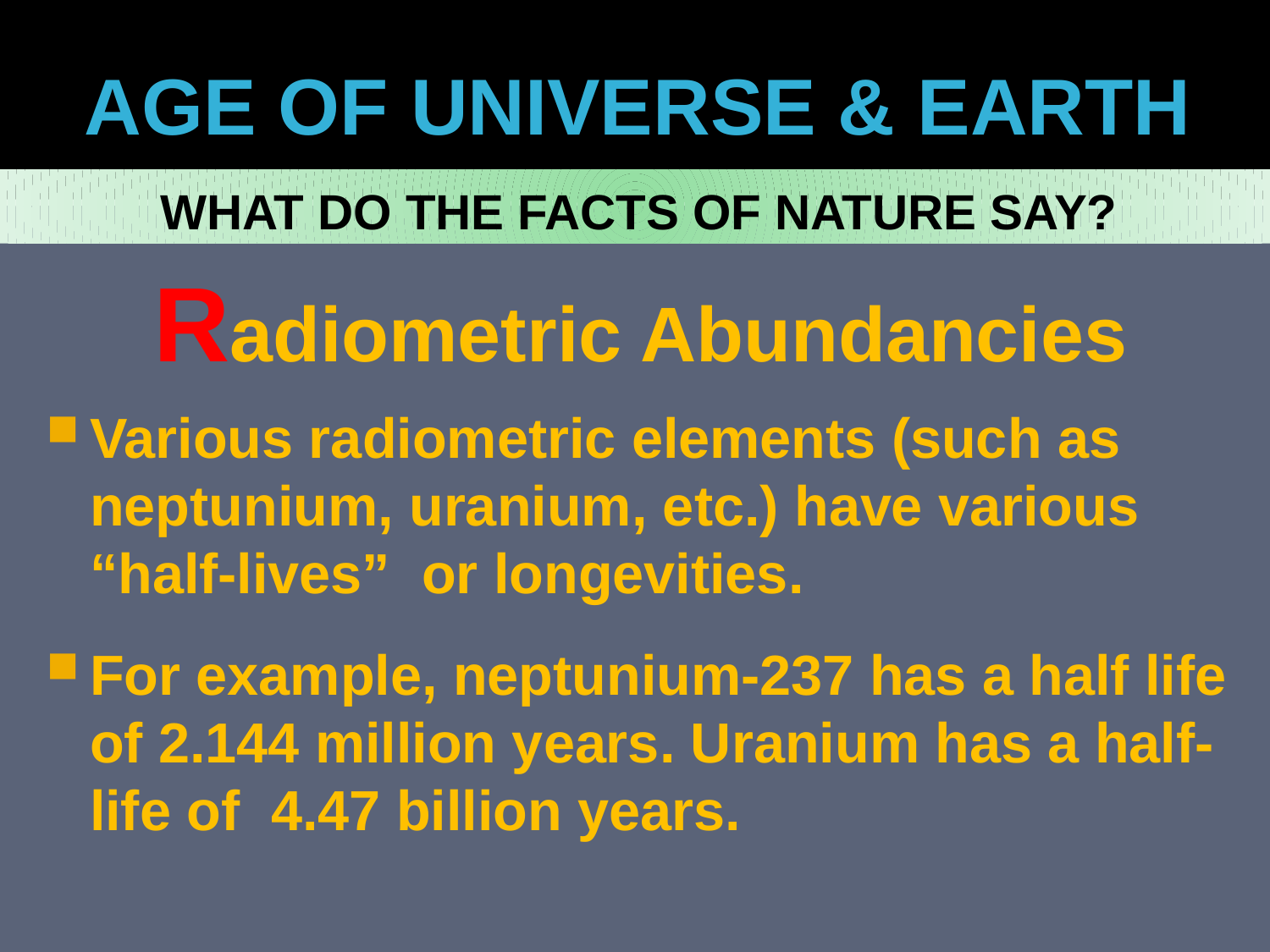

# AGE OF UNIVERSE & EARTH
WHAT DO THE FACTS OF NATURE SAY?
Radiometric Abundancies

Various radiometric elements (such as neptunium, uranium, etc.) have various “half-lives”  or longevities.

For example, neptunium-237 has a half life of 2.144 million years. Uranium has a half-life of  4.47 billion years.